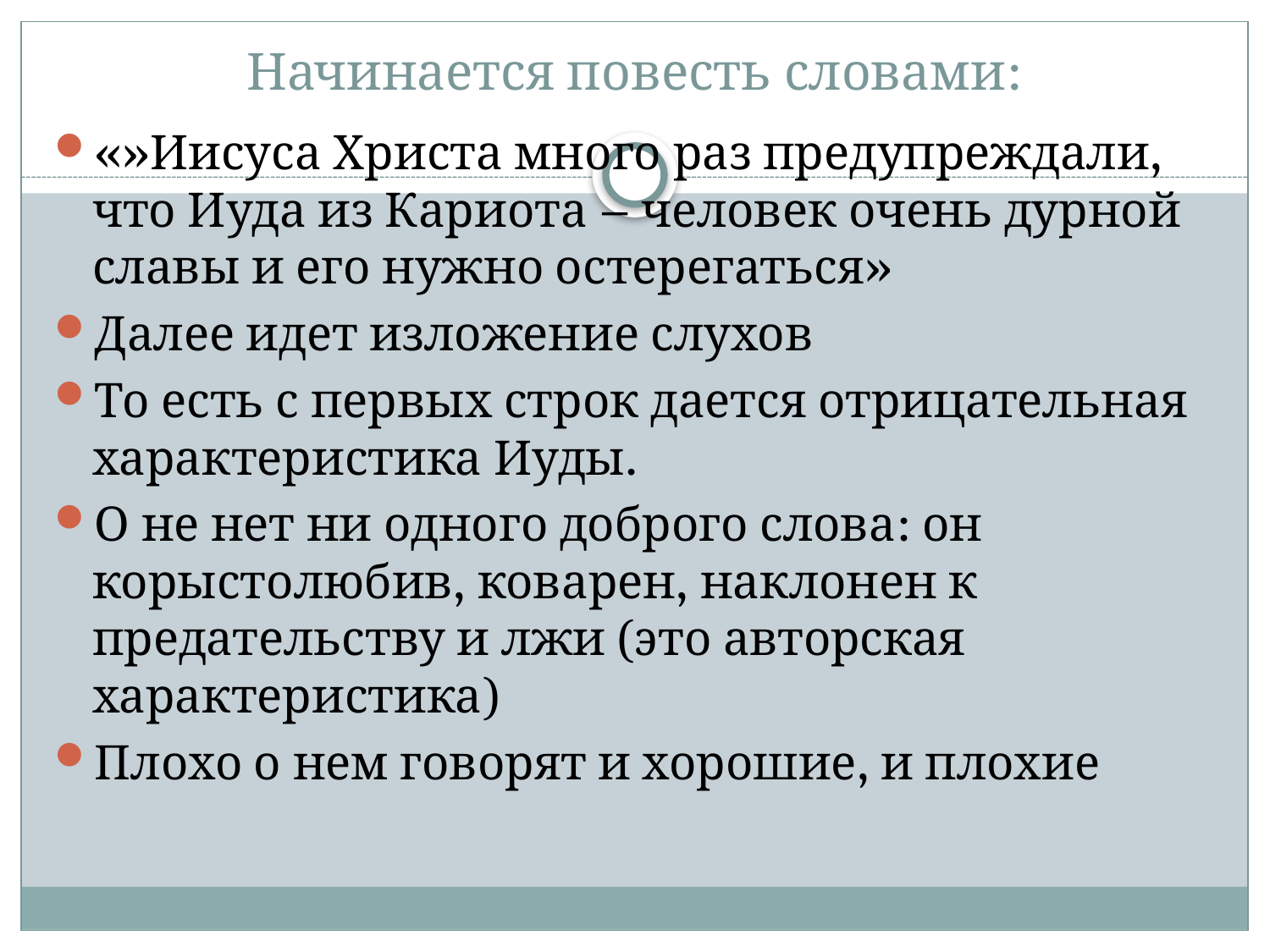

# Начинается повесть словами:
«»Иисуса Христа много раз предупреждали, что Иуда из Кариота – человек очень дурной славы и его нужно остерегаться»
Далее идет изложение слухов
То есть с первых строк дается отрицательная характеристика Иуды.
О не нет ни одного доброго слова: он корыстолюбив, коварен, наклонен к предательству и лжи (это авторская характеристика)
Плохо о нем говорят и хорошие, и плохие